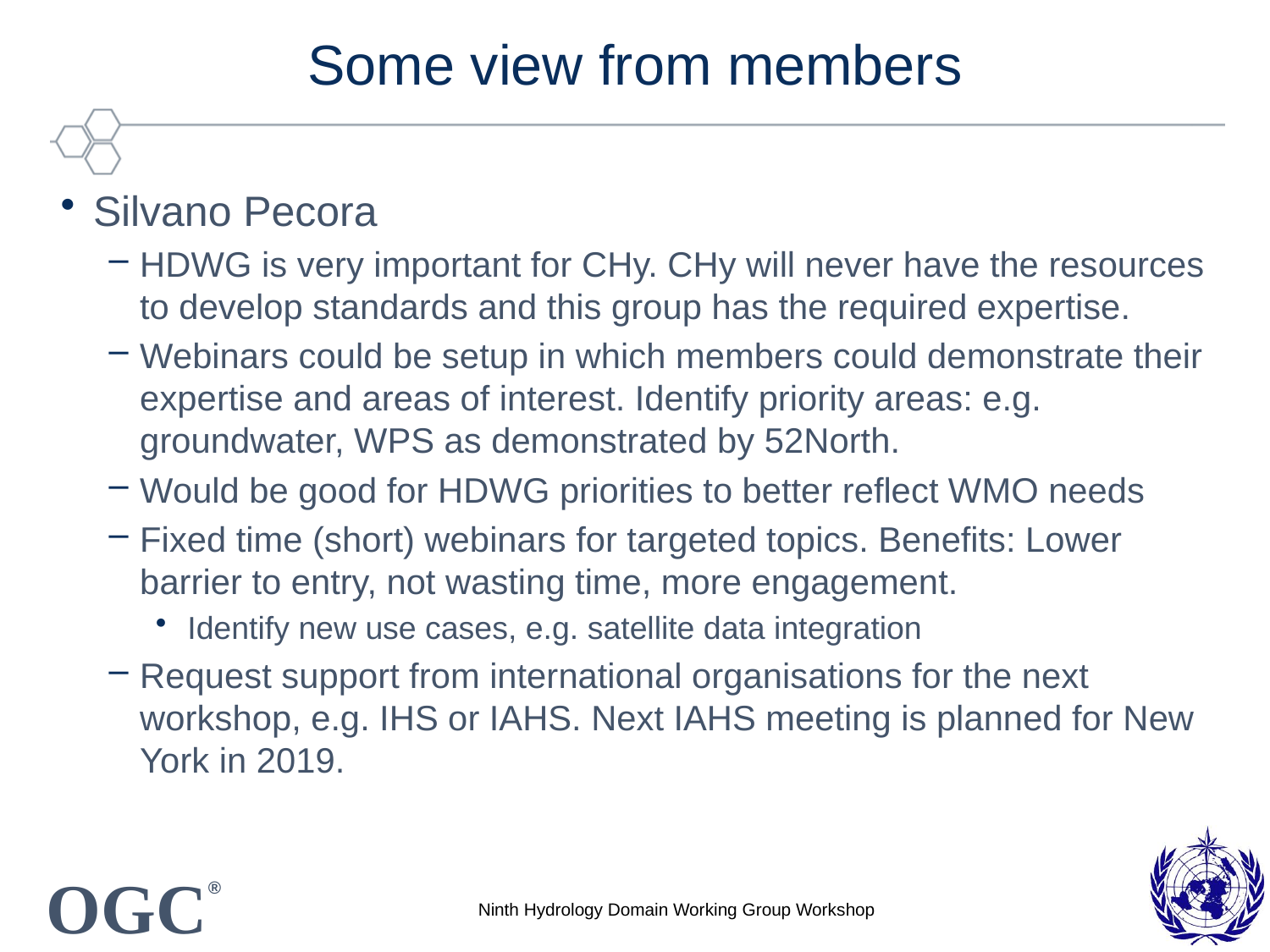

# Some view from members
Silvano Pecora
HDWG is very important for CHy. CHy will never have the resources to develop standards and this group has the required expertise.
Webinars could be setup in which members could demonstrate their expertise and areas of interest. Identify priority areas: e.g. groundwater, WPS as demonstrated by 52North.
Would be good for HDWG priorities to better reflect WMO needs
Fixed time (short) webinars for targeted topics. Benefits: Lower barrier to entry, not wasting time, more engagement.
Identify new use cases, e.g. satellite data integration
Request support from international organisations for the next workshop, e.g. IHS or IAHS. Next IAHS meeting is planned for New York in 2019.

Ninth Hydrology Domain Working Group Workshop